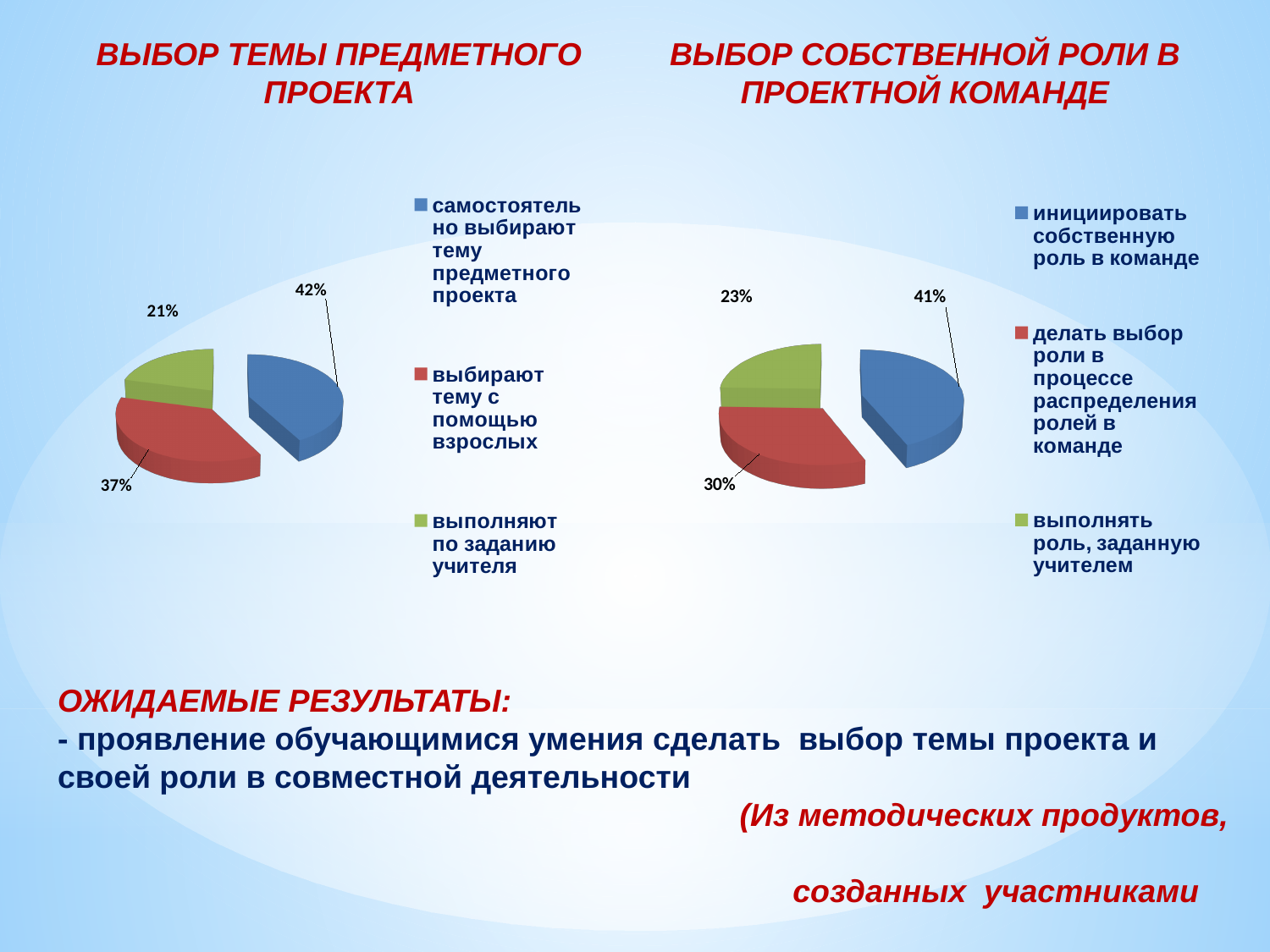

ВЫБОР ТЕМЫ ПРЕДМЕТНОГО ПРОЕКТА
ВЫБОР СОБСТВЕННОЙ РОЛИ В ПРОЕКТНОЙ КОМАНДЕ

[unsupported chart]

[unsupported chart]

# ОЖИДАЕМЫЕ РЕЗУЛЬТАТЫ: - проявление обучающимися умения сделать  выбор темы проекта и своей роли в совместной деятельности (Из методических продуктов, созданных  участниками городской рабочей группы)